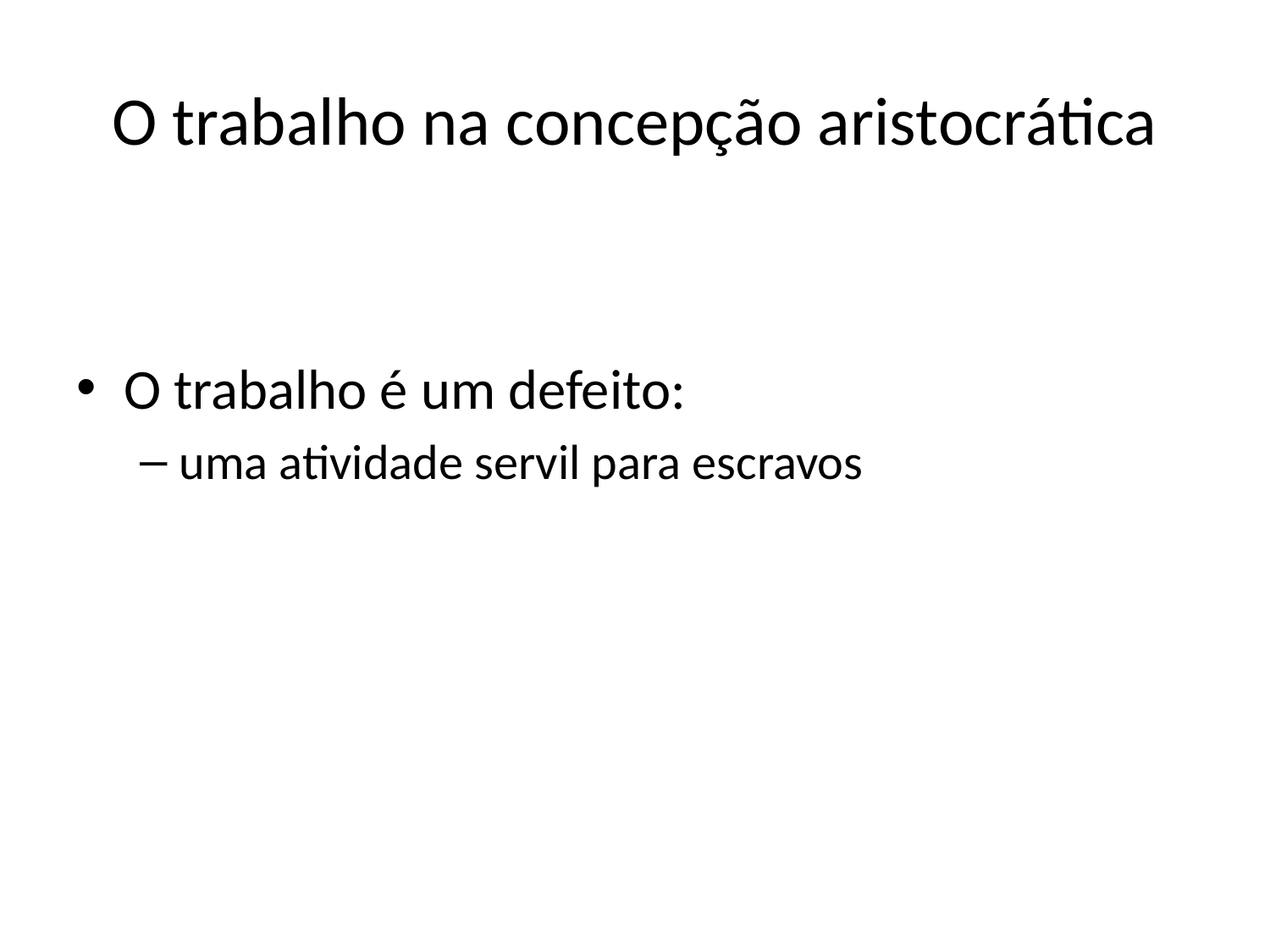

# O trabalho na concepção aristocrática
O trabalho é um defeito:
uma atividade servil para escravos